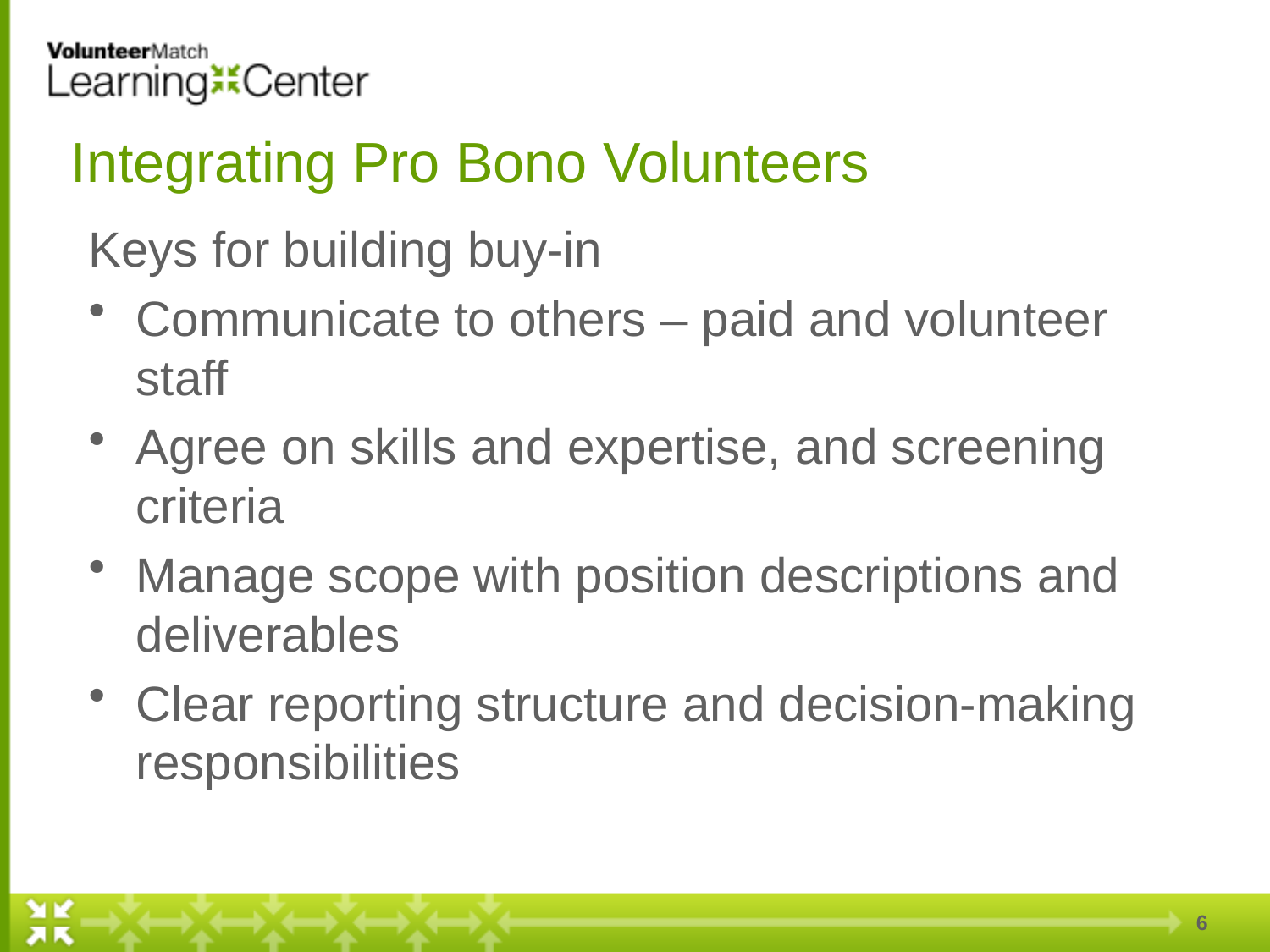

# Integrating Pro Bono Volunteers
Keys for building buy-in
Communicate to others – paid and volunteer staff
Agree on skills and expertise, and screening criteria
Manage scope with position descriptions and deliverables
Clear reporting structure and decision-making responsibilities

6